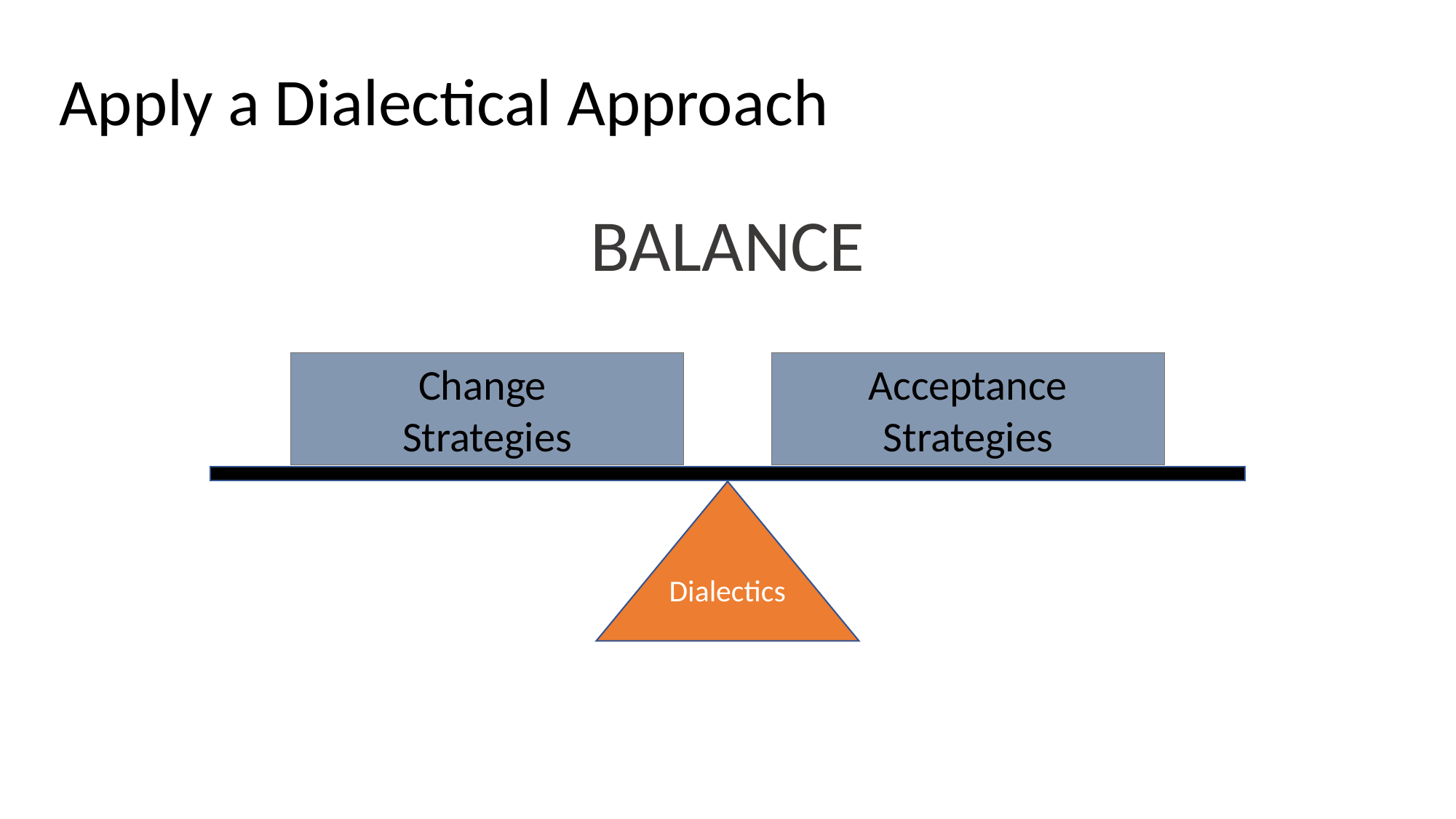

# Apply a Dialectical Approach
BALANCE
Change
Strategies
Acceptance Strategies

Dialectics